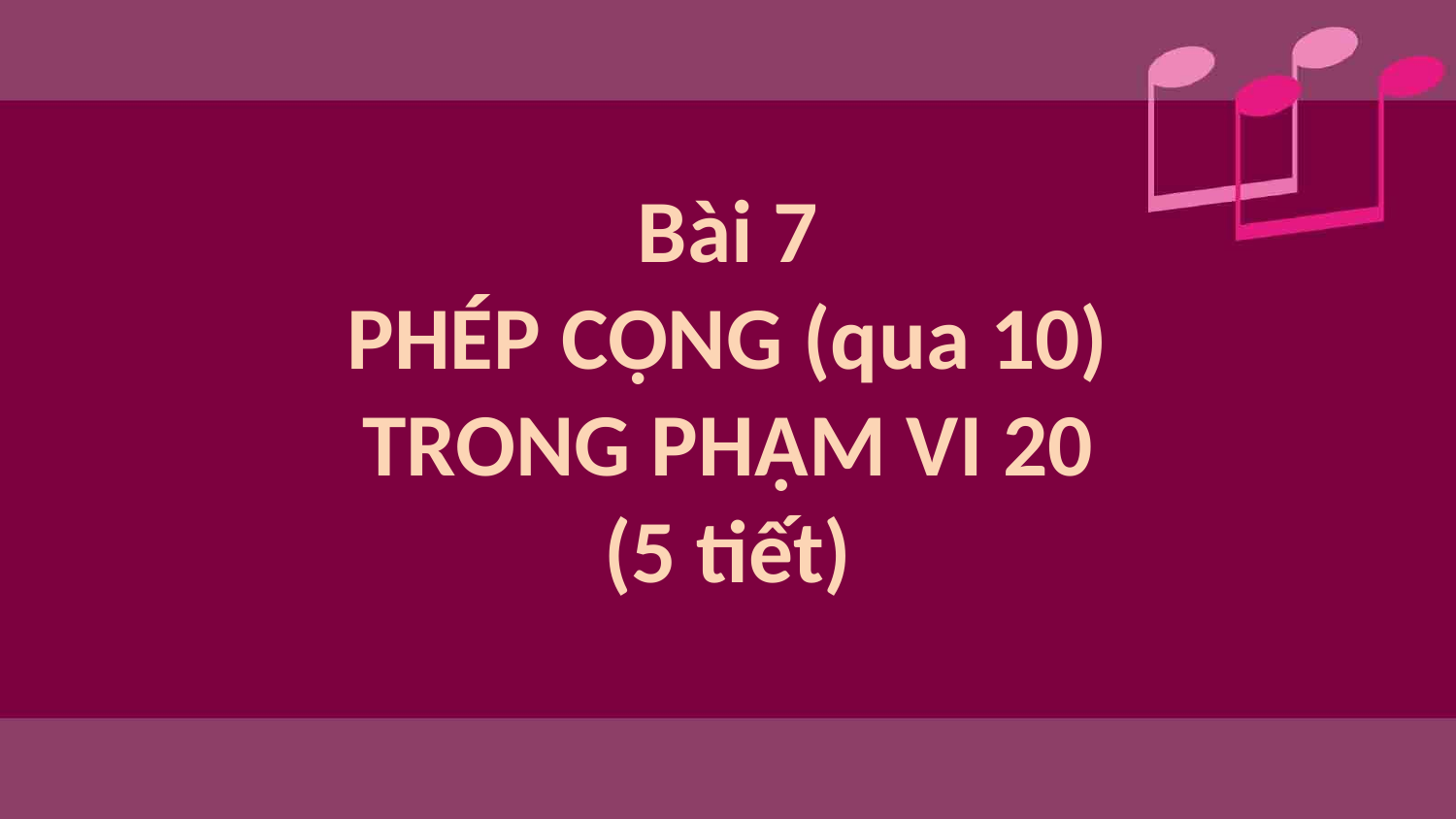

# Bài 7 PHÉP CỘNG (qua 10) TRONG PHẠM VI 20 (5 tiết)